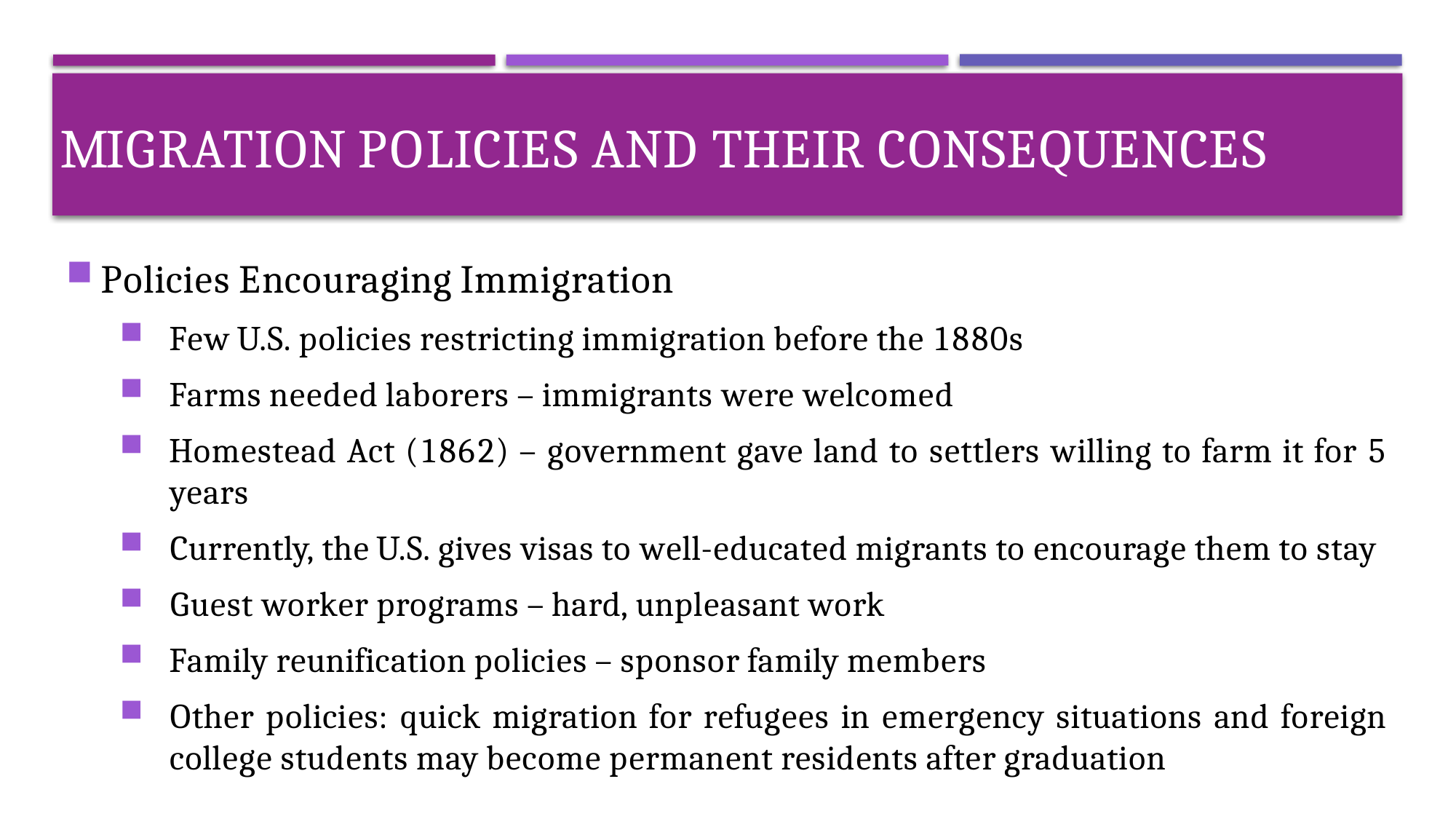

# Migration policies and their consequences
Policies Encouraging Immigration
Few U.S. policies restricting immigration before the 1880s
Farms needed laborers – immigrants were welcomed
Homestead Act (1862) – government gave land to settlers willing to farm it for 5 years
Currently, the U.S. gives visas to well-educated migrants to encourage them to stay
Guest worker programs – hard, unpleasant work
Family reunification policies – sponsor family members
Other policies: quick migration for refugees in emergency situations and foreign college students may become permanent residents after graduation